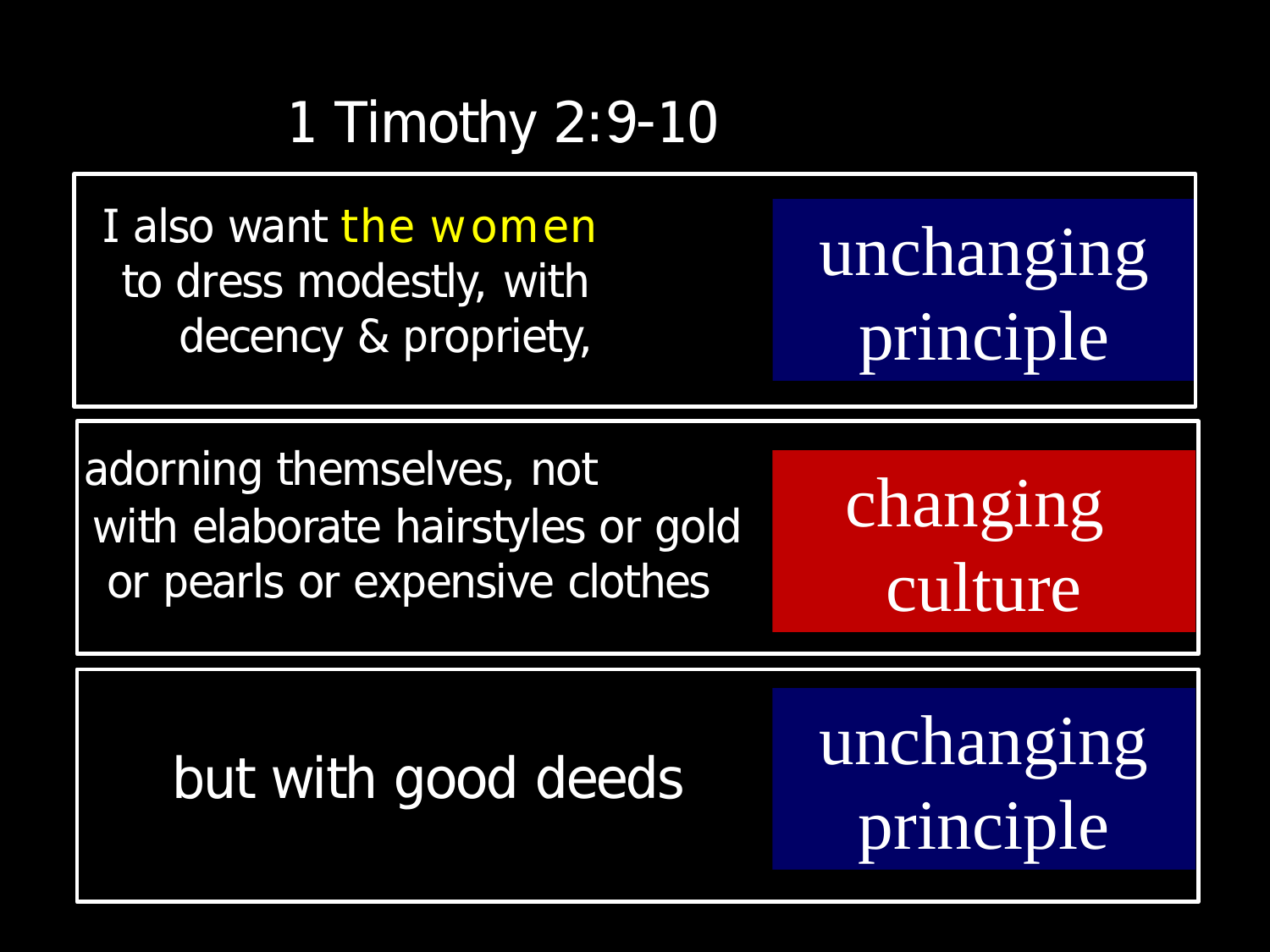

1 Timothy 2:9-10

    I also want the women
     to dress modestly, with
         decency & propriety,

  adorning themselves, not
   with elaborate hairstyles or gold
    or pearls or expensive clothes

       but with good deeds

unchanging principle

changing
culture

unchanging principle